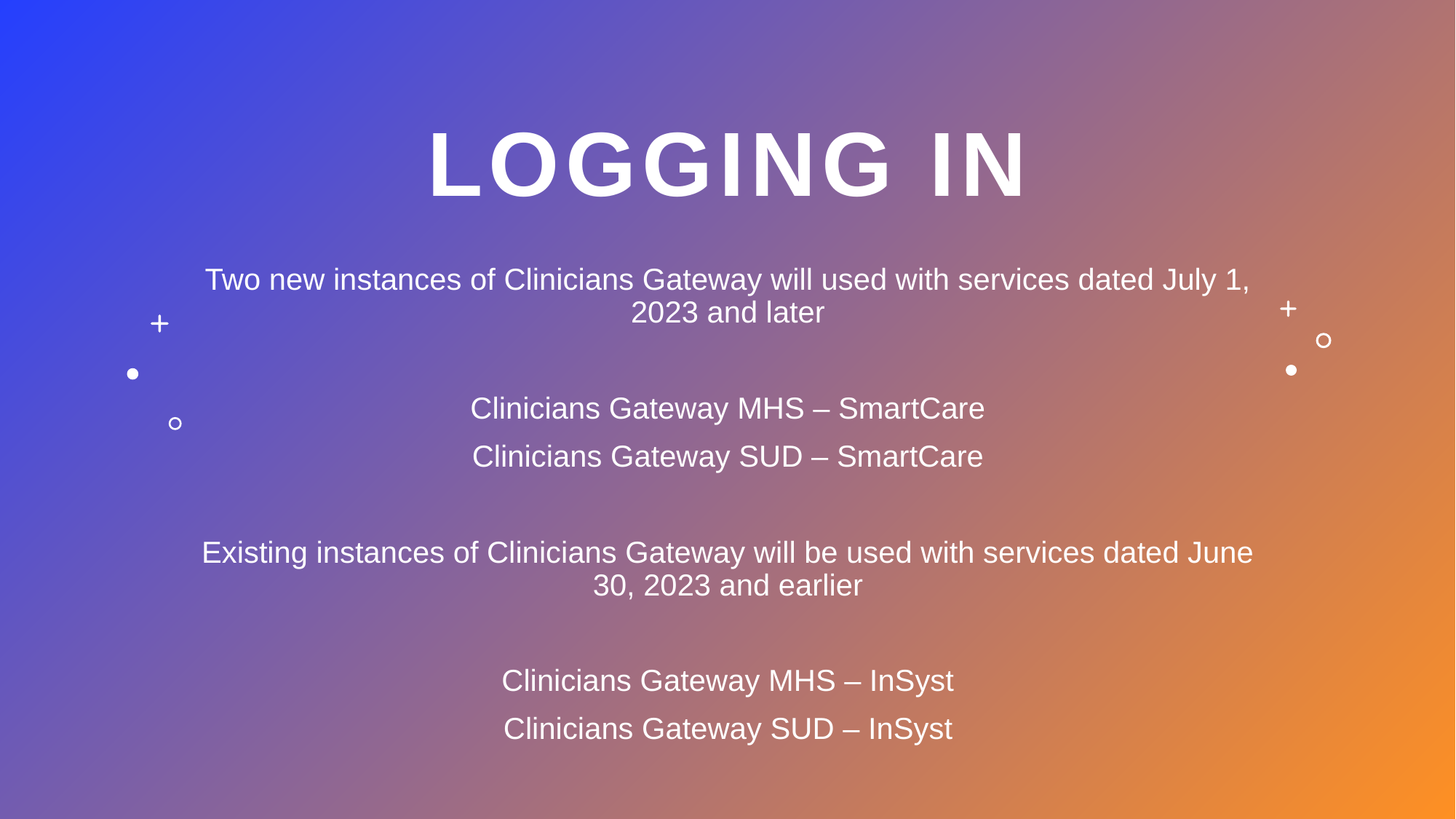

# Logging IN
Two new instances of Clinicians Gateway will used with services dated July 1, 2023 and later

Clinicians Gateway MHS – SmartCare
Clinicians Gateway SUD – SmartCare

Existing instances of Clinicians Gateway will be used with services dated June 30, 2023 and earlier

Clinicians Gateway MHS – InSyst
Clinicians Gateway SUD – InSyst